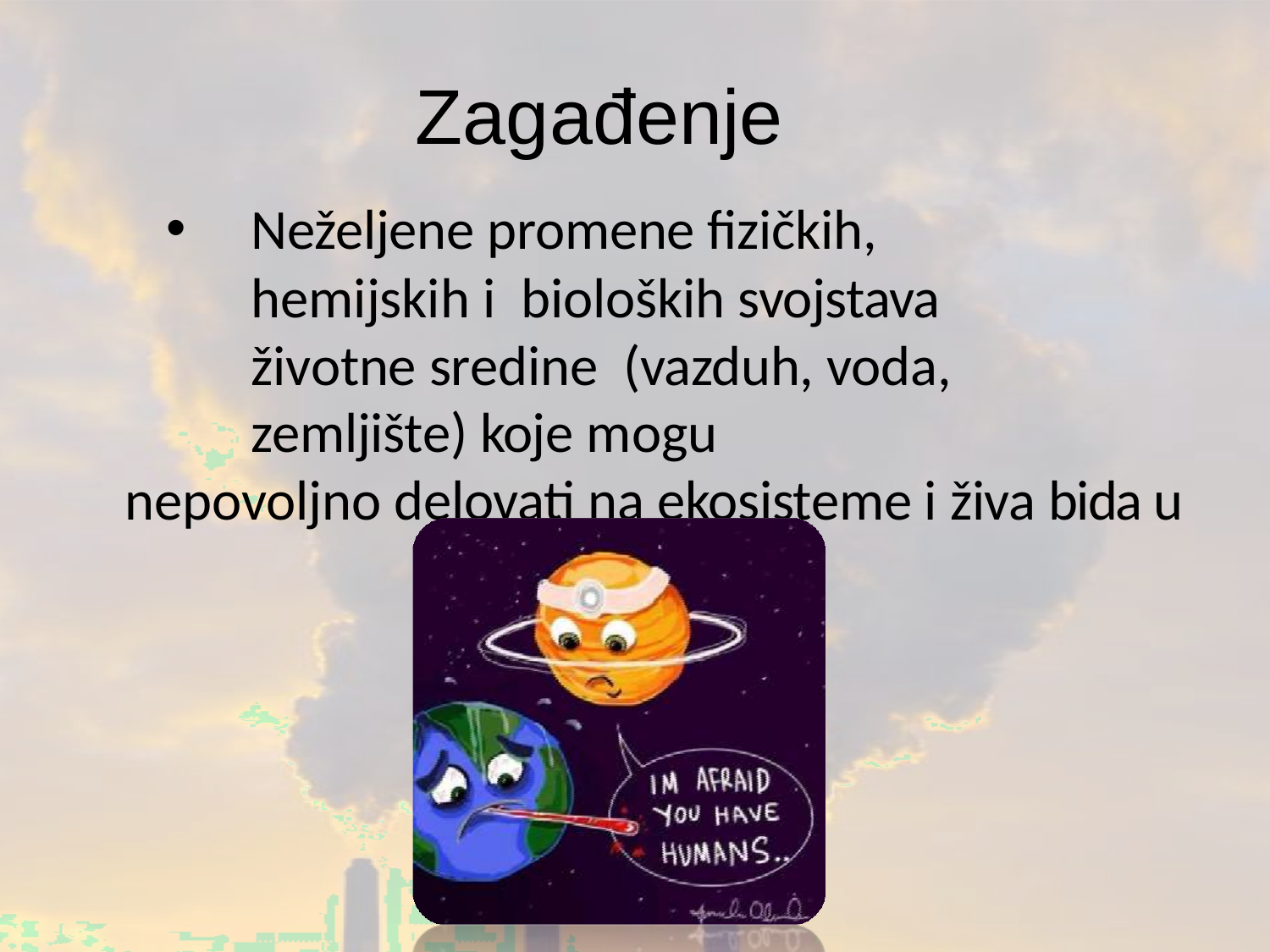

# Zagađenje
Neželjene promene fizičkih, hemijskih i  bioloških svojstava životne sredine  (vazduh, voda, zemljište) koje mogu
nepovoljno delovati na ekosisteme i živa bida u  njemu.